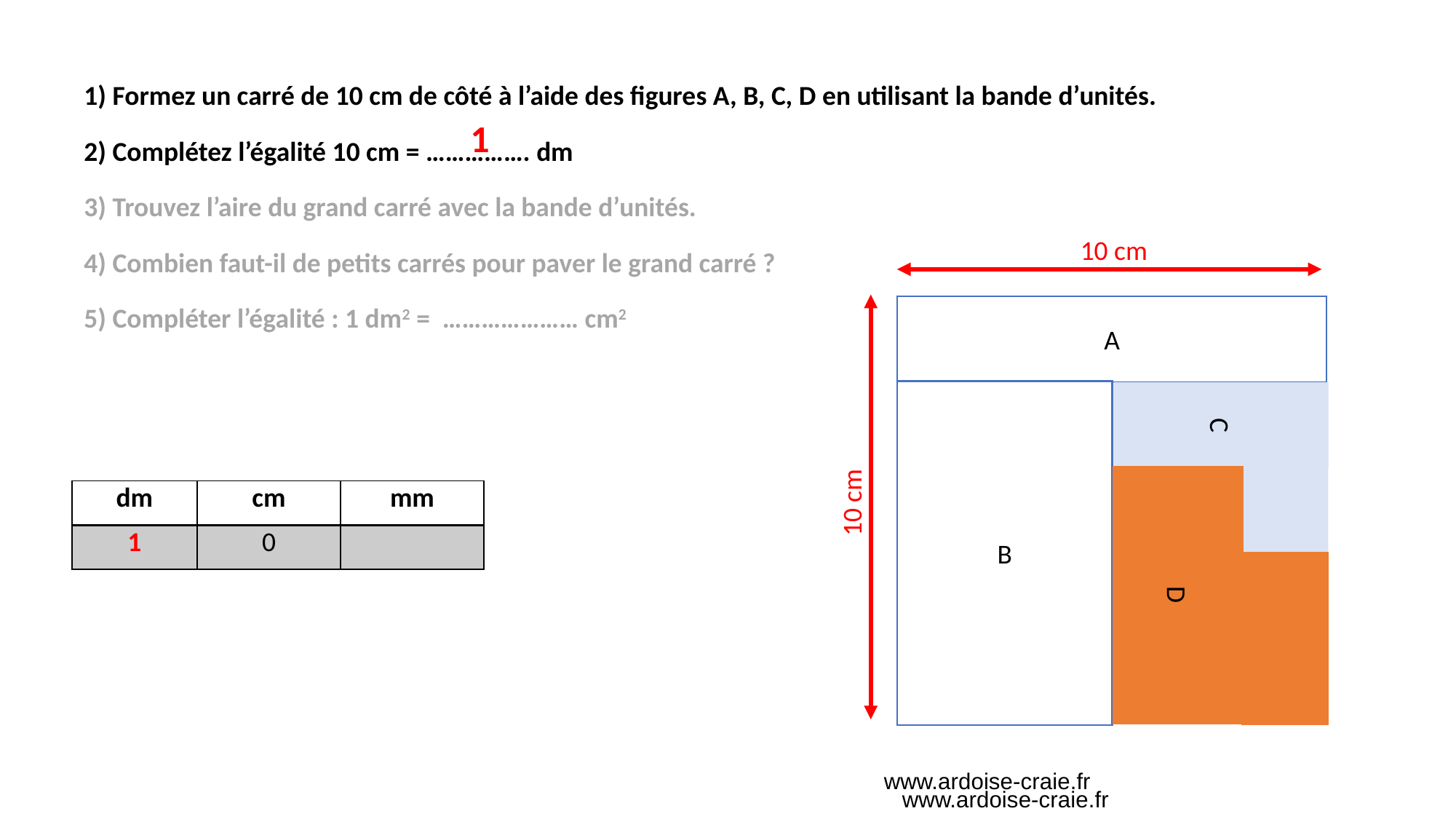

1
1) Formez un carré de 10 cm de côté à l’aide des figures A, B, C, D en utilisant la bande d’unités.
2) Complétez l’égalité 10 cm = ……………. dm
3) Trouvez l’aire du grand carré avec la bande d’unités.
4) Combien faut-il de petits carrés pour paver le grand carré ?
5) Compléter l’égalité : 1 dm2 =  ………………… cm2
10 cm
A
C

B
| dm | cm | mm |
| --- | --- | --- |
| 1 | 0 |  |
10 cm

D
www.ardoise-craie.fr
www.ardoise-craie.fr